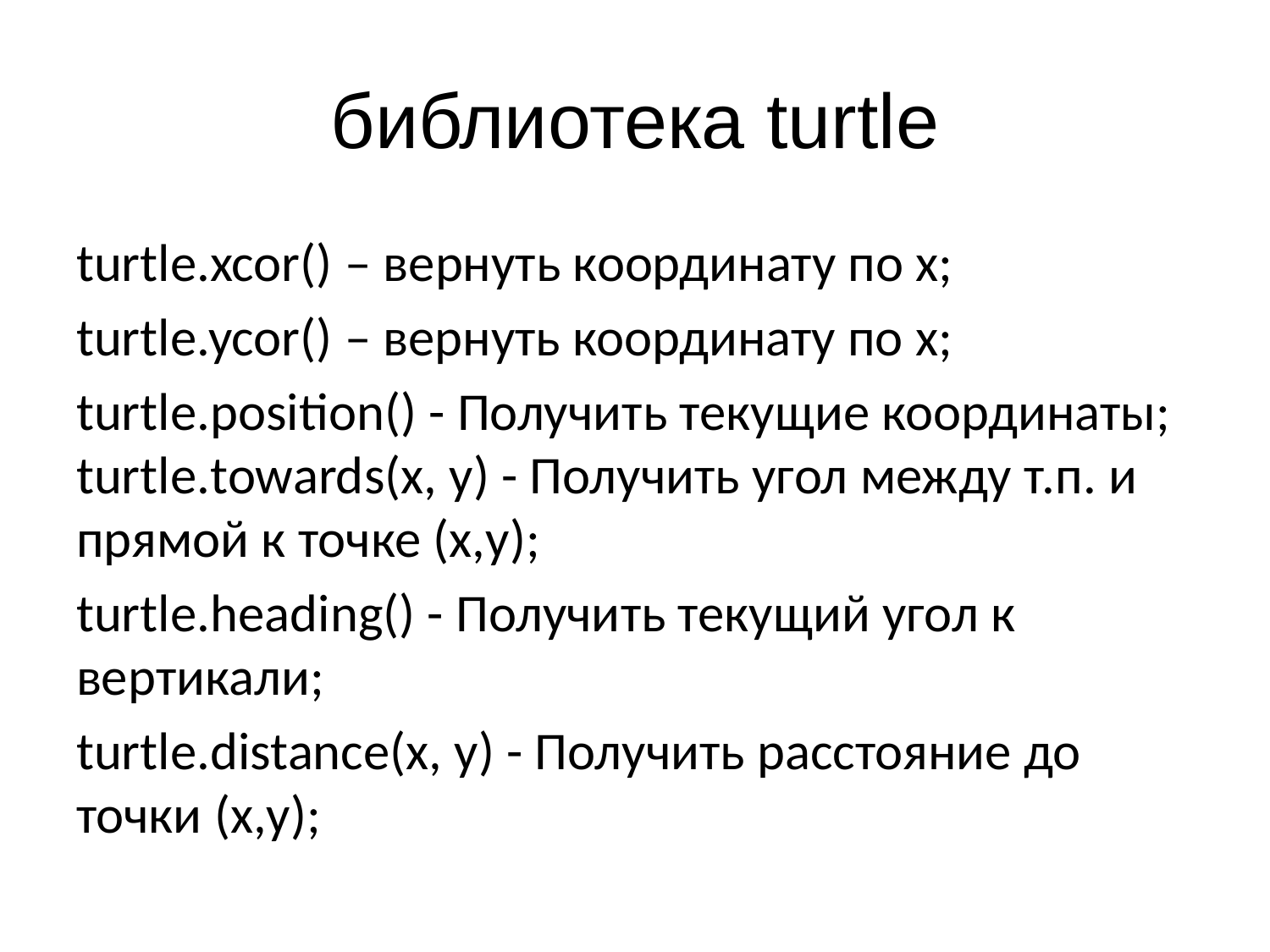

# библиотекa turtle
turtle.xcor() – вернуть координату по х;
turtle.ycor() – вернуть координату по х;
turtle.position() - Получить текущие координаты; turtle.towards(x, y) - Получить угол между т.п. и прямой к точке (x,y);
turtle.heading() - Получить текущий угол к вертикали;
turtle.distance(x, y) - Получить расстояние до точки (x,y);